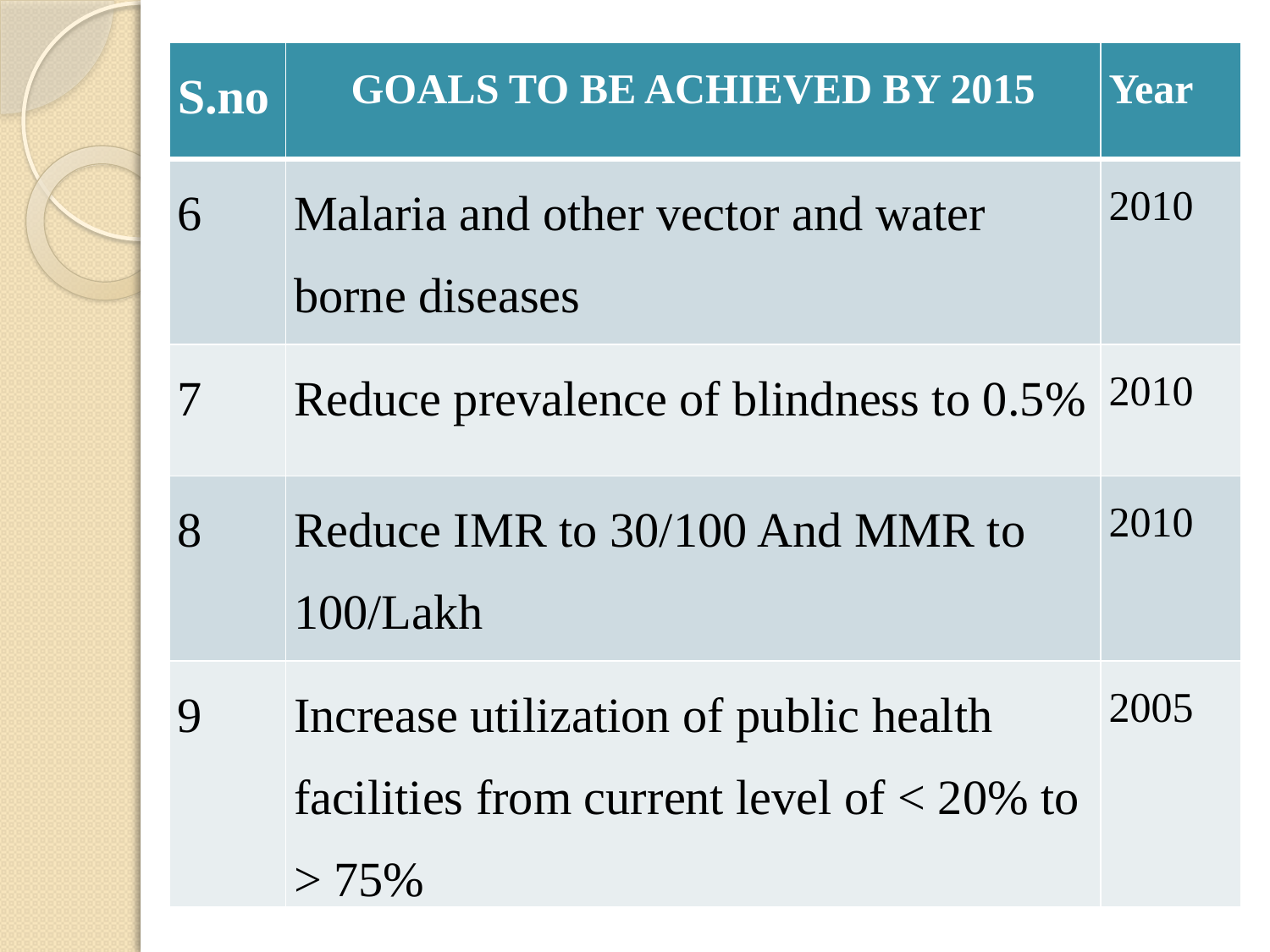

#
| S.no | goals to be achieved by 2015 | Year |
| --- | --- | --- |
| 6 | Malaria and other vector and water borne diseases | 2010 |
| 7 | Reduce prevalence of blindness to 0.5% | 2010 |
| 8 | Reduce IMR to 30/100 And MMR to 100/Lakh | 2010 |
| 9 | Increase utilization of public health facilities from current level of < 20% to > 75% | 2005 |